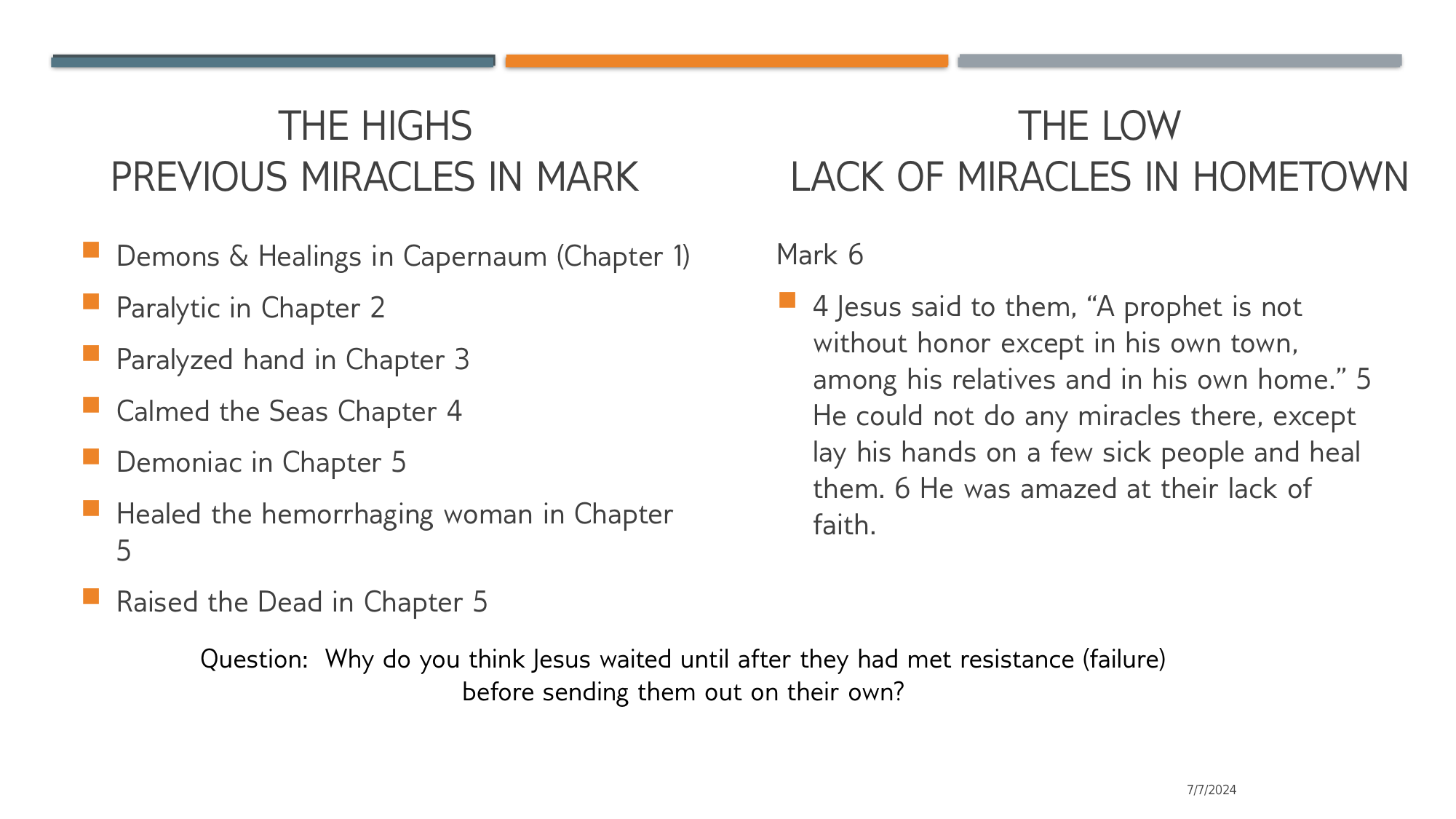

# The Highs previous miracles in mark
The Low
Lack of Miracles in Hometown
Demons & Healings in Capernaum (Chapter 1)
Paralytic in Chapter 2
Paralyzed hand in Chapter 3
Calmed the Seas Chapter 4
Demoniac in Chapter 5
Healed the hemorrhaging woman in Chapter 5
Raised the Dead in Chapter 5
Mark 6
4 Jesus said to them, “A prophet is not without honor except in his own town, among his relatives and in his own home.” 5 He could not do any miracles there, except lay his hands on a few sick people and heal them. 6 He was amazed at their lack of faith.
Question:  Why do you think Jesus waited until after they had met resistance (failure) before sending them out on their own?

7/7/2024